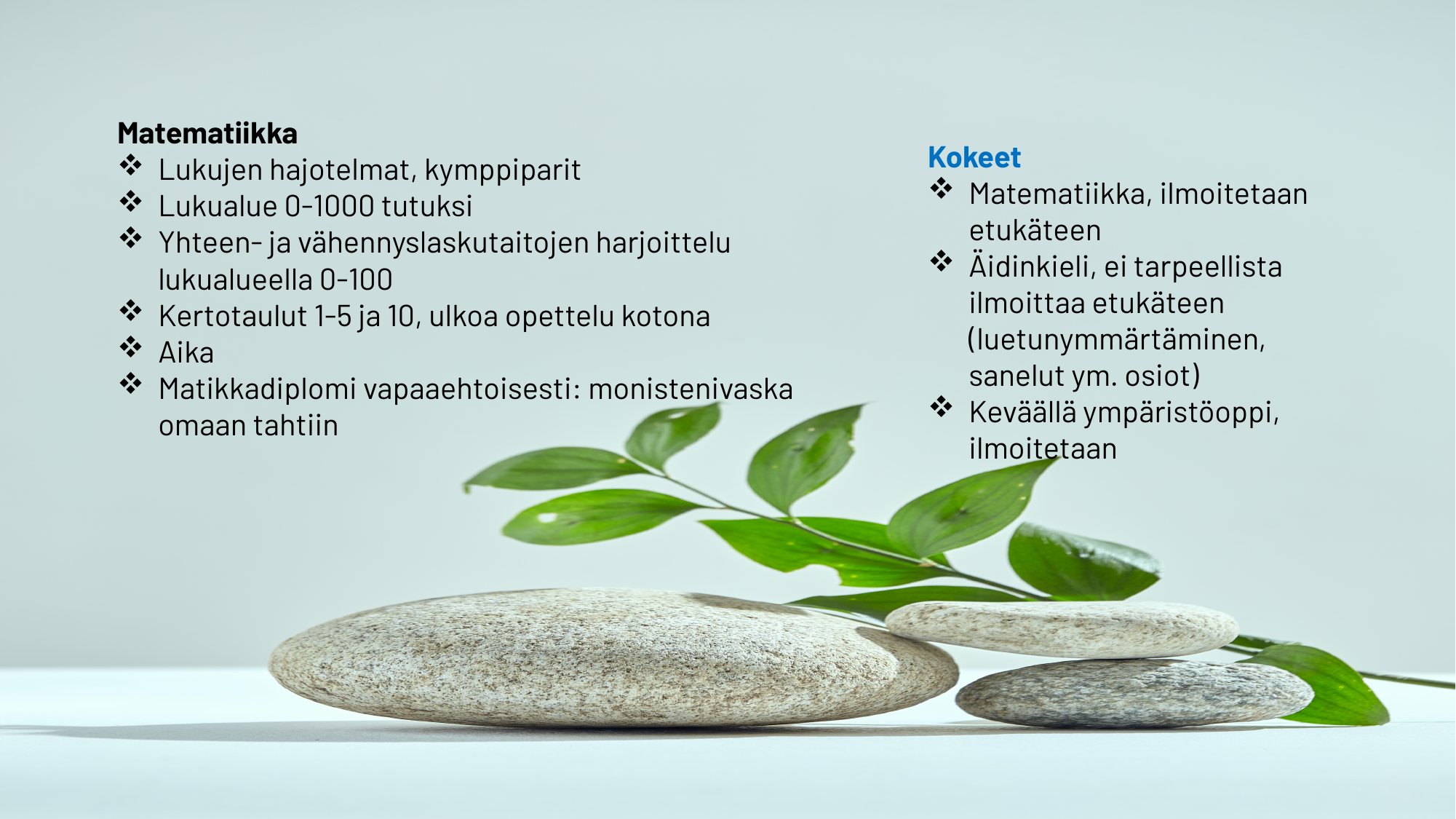

Matematiikka​
Lukujen hajotelmat, kymppiparit​
Lukualue 0-1000 tutuksi​
Yhteen- ja vähennyslaskutaitojen harjoittelu lukualueella 0-100​
Kertotaulut 1-5 ja 10, ulkoa opettelu kotona
Aika
Matikkadiplomi vapaaehtoisesti: monistenivaska omaan tahtiin

Kokeet
Matematiikka, ilmoitetaan etukäteen
Äidinkieli, ei tarpeellista ilmoittaa etukäteen (luetunymmärtäminen, sanelut ym. osiot)
Keväällä ympäristöoppi, ilmoitetaan